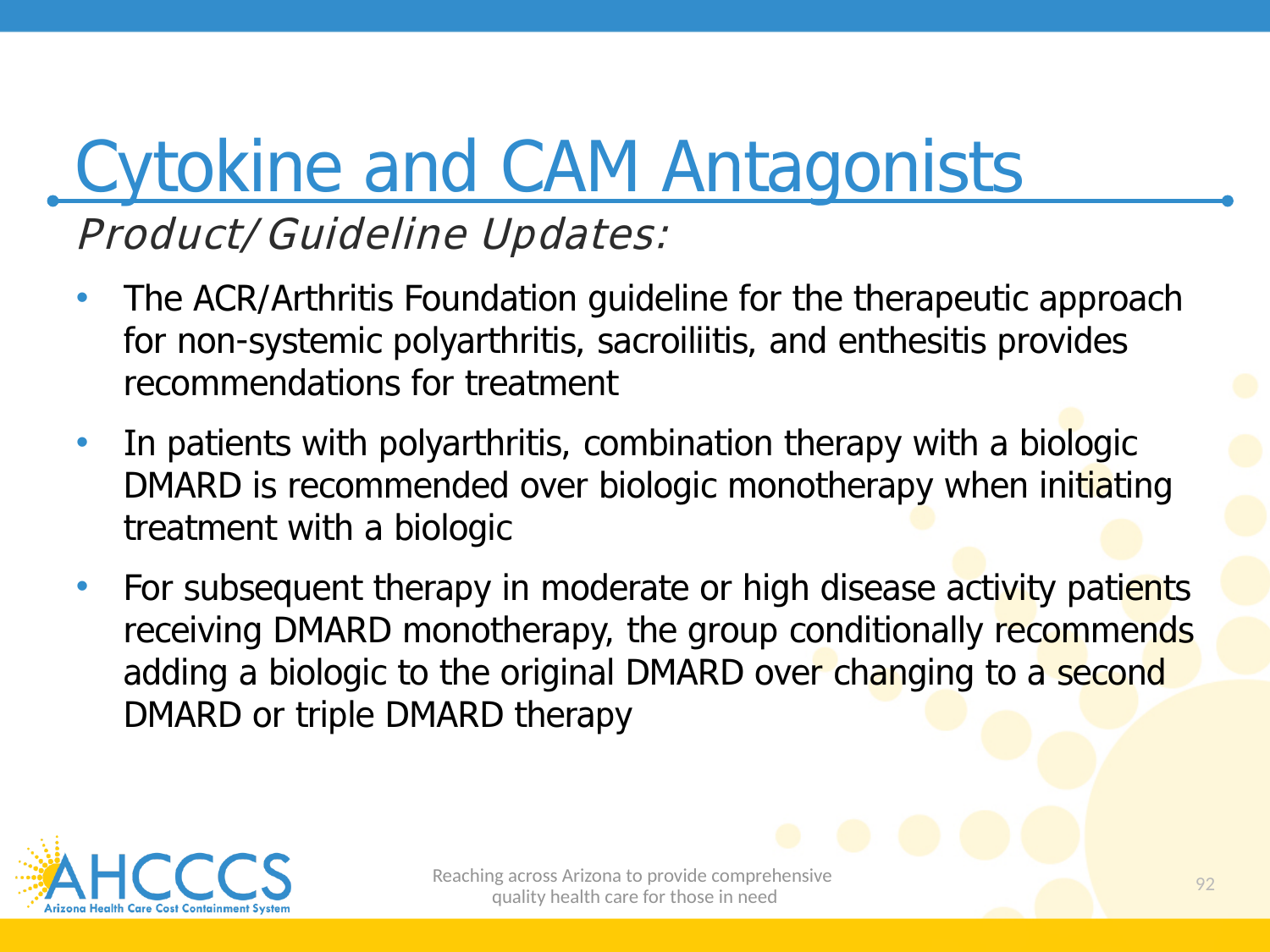

# Cytokine and CAM Antagonists
Product/Guideline Updates:
The ACR/Arthritis Foundation guideline for the therapeutic approach for non-systemic polyarthritis, sacroiliitis, and enthesitis provides recommendations for treatment
In patients with polyarthritis, combination therapy with a biologic DMARD is recommended over biologic monotherapy when initiating treatment with a biologic
For subsequent therapy in moderate or high disease activity patients receiving DMARD monotherapy, the group conditionally recommends adding a biologic to the original DMARD over changing to a second DMARD or triple DMARD therapy
Reaching across Arizona to provide comprehensive
quality health care for those in need
92